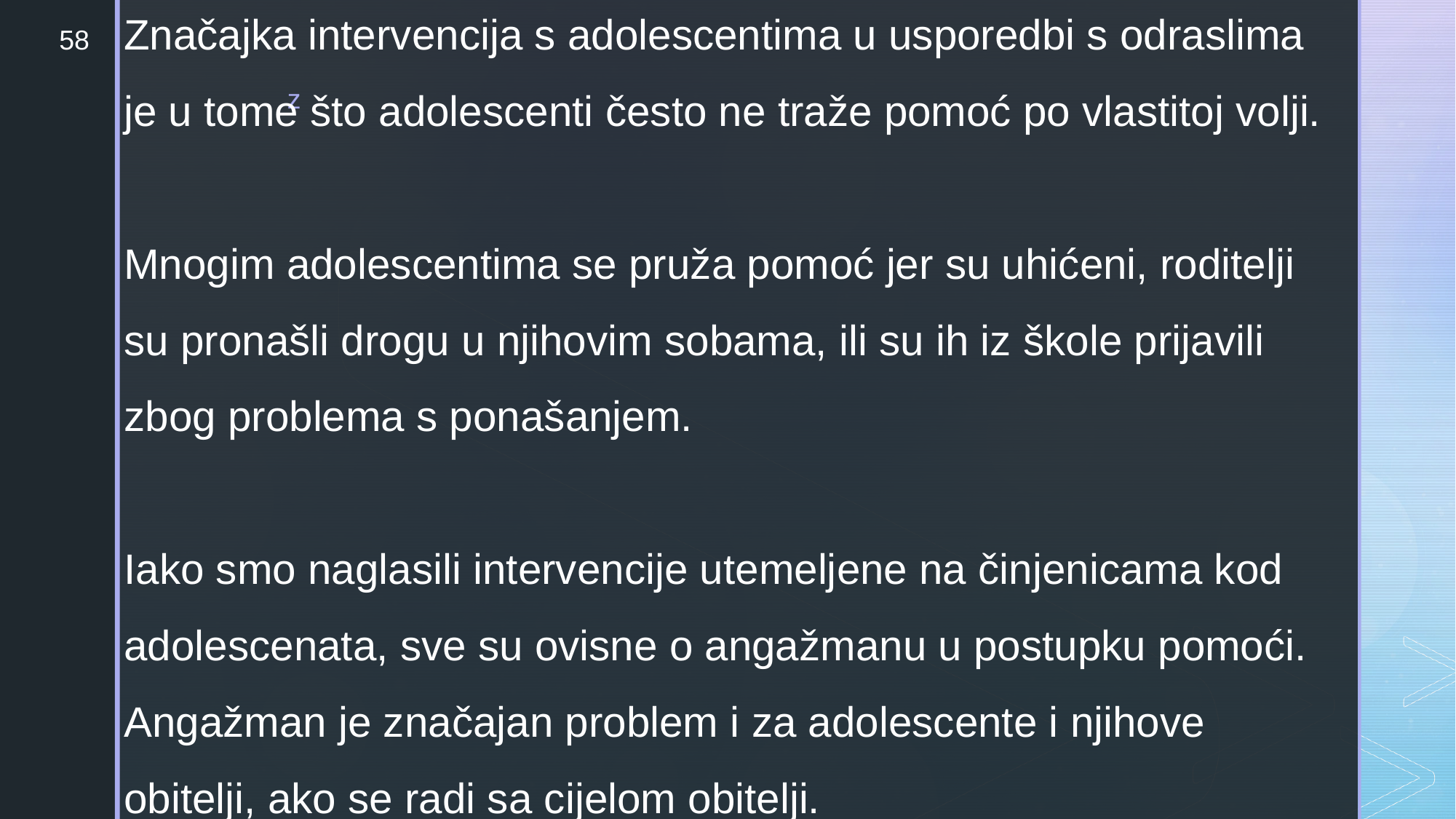

Značajka intervencija s adolescentima u usporedbi s odraslima je u tome što adolescenti često ne traže pomoć po vlastitoj volji.

Mnogim adolescentima se pruža pomoć jer su uhićeni, roditelji su pronašli drogu u njihovim sobama, ili su ih iz škole prijavili zbog problema s ponašanjem.

Iako smo naglasili intervencije utemeljene na činjenicama kod adolescenata, sve su ovisne o angažmanu u postupku pomoći. Angažman je značajan problem i za adolescente i njihove obitelji, ako se radi sa cijelom obitelji.
58